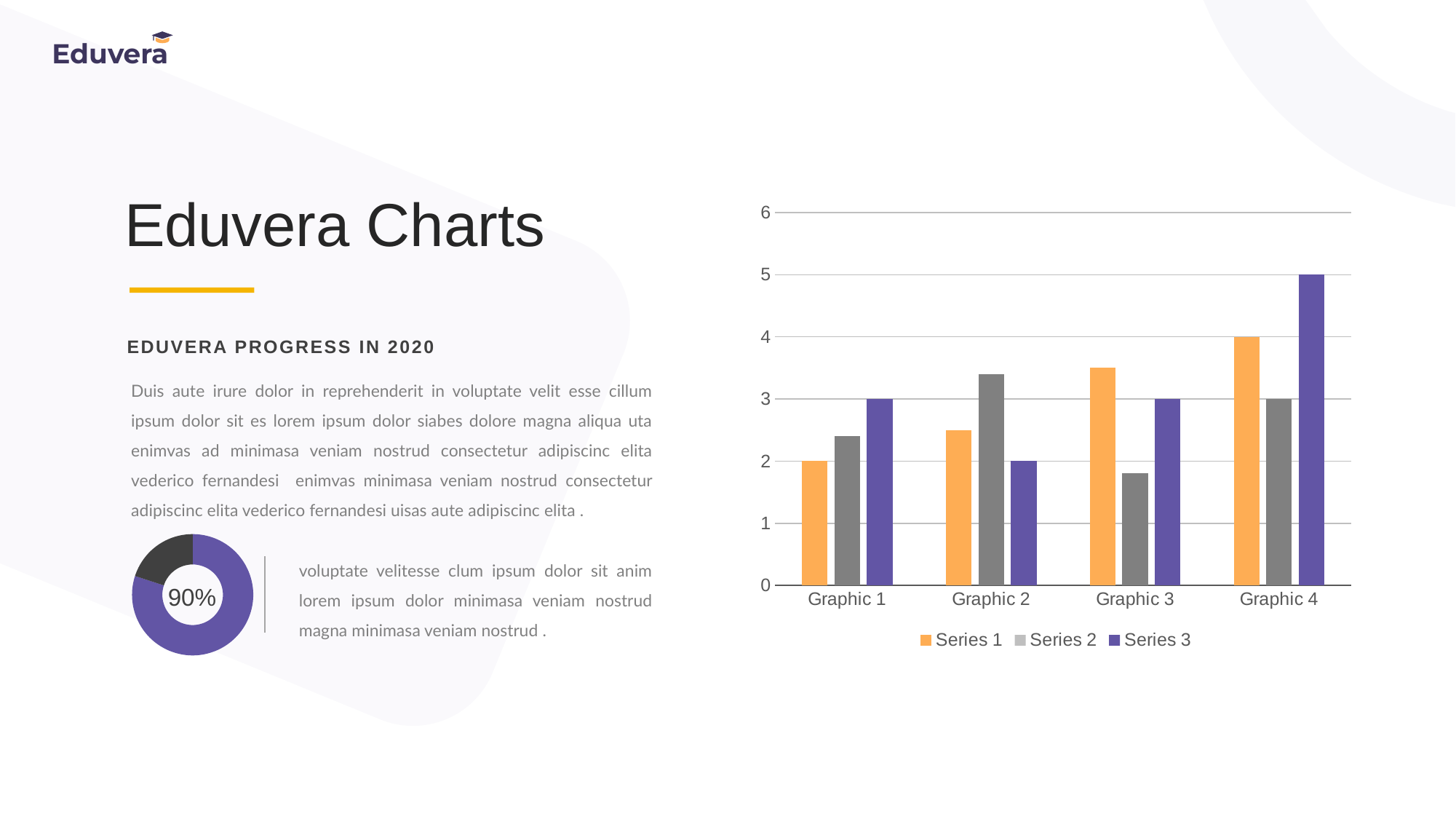

Eduvera

Eduvera Charts

### Chart

| Category | Series 1 | Series 2 | Series 3 |
|---|---|---|---|
| Graphic 1 | 2.0 | 2.4 | 3.0 |
| Graphic 2 | 2.5 | 3.4 | 2.0 |
| Graphic 3 | 3.5 | 1.8 | 3.0 |
| Graphic 4 | 4.0 | 3.0 | 5.0 |
EDUVERA PROGRESS IN 2020
Duis aute irure dolor in reprehenderit in voluptate velit esse cillum ipsum dolor sit es lorem ipsum dolor siabes dolore magna aliqua uta enimvas ad minimasa veniam nostrud consectetur adipiscinc elita vederico fernandesi  enimvas minimasa veniam nostrud consectetur adipiscinc elita vederico fernandesi uisas aute adipiscinc elita .

### Chart

| Category | Sales |
|---|---|
| 1st Qtr | 8.0 |
| 2nd Qtr | 2.0 |
voluptate velitesse clum ipsum dolor sit anim lorem ipsum dolor minimasa veniam nostrud magna minimasa veniam nostrud .
90%